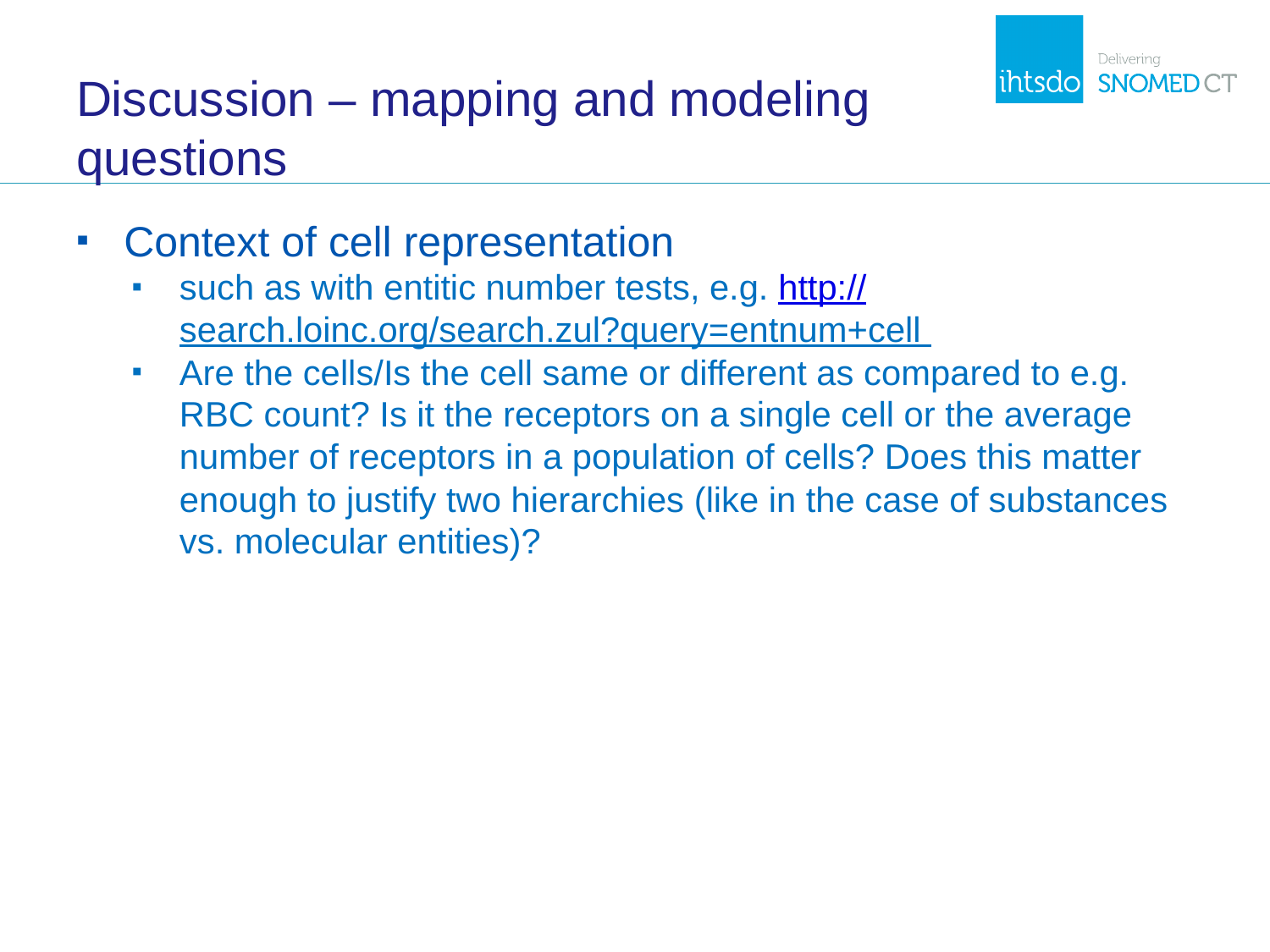

# Discussion – mapping and modeling questions
Context of cell representation
such as with entitic number tests, e.g. http://search.loinc.org/search.zul?query=entnum+cell
Are the cells/Is the cell same or different as compared to e.g. RBC count? Is it the receptors on a single cell or the average number of receptors in a population of cells? Does this matter enough to justify two hierarchies (like in the case of substances vs. molecular entities)?